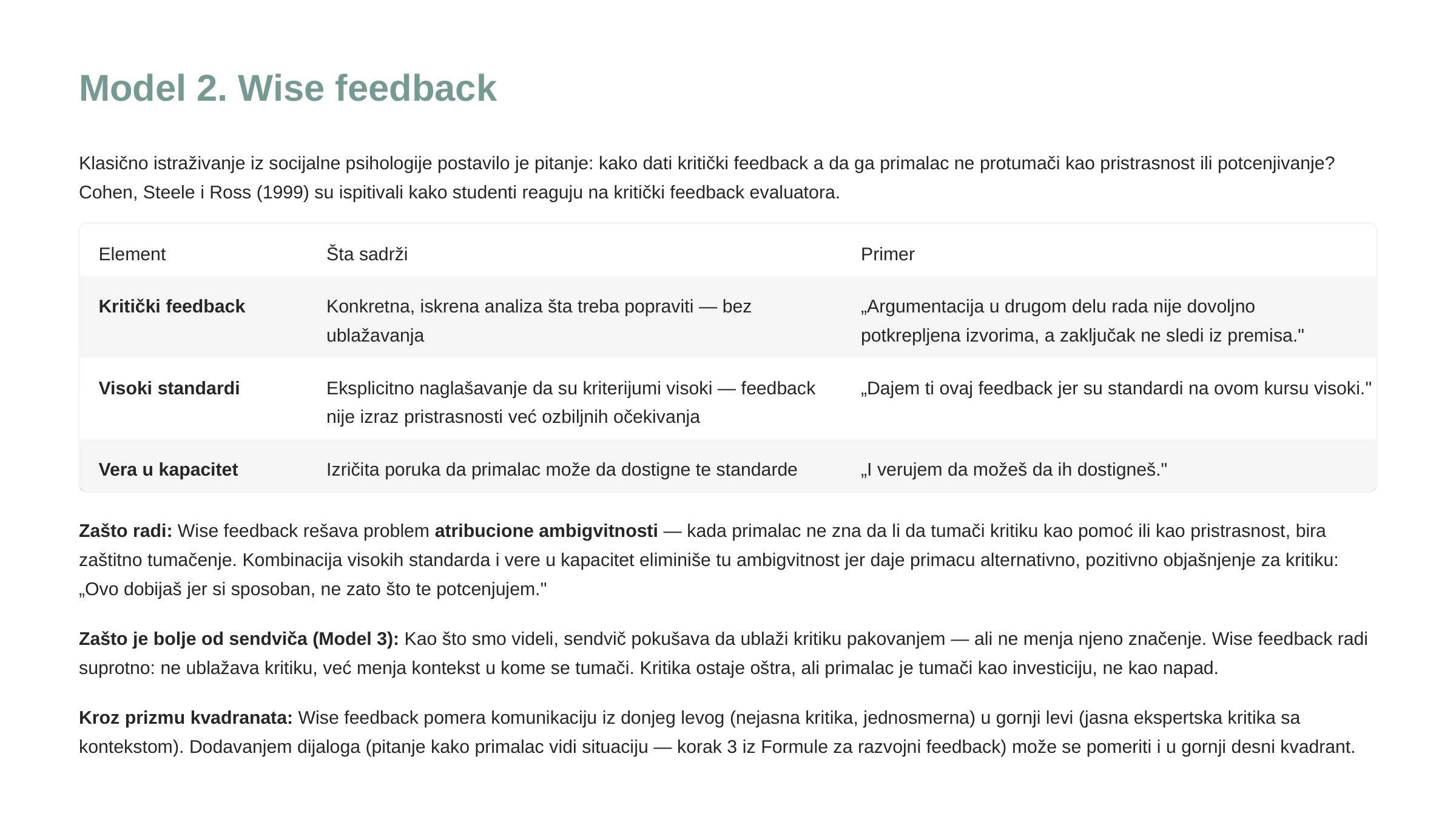

Model 2. Wise feedback
Klasično istraživanje iz socijalne psihologije postavilo je pitanje: kako dati kritički feedback a da ga primalac ne protumači kao pristrasnost ili potcenjivanje? Cohen, Steele i Ross (1999) su ispitivali kako studenti reaguju na kritički feedback evaluatora.

Element
Šta sadrži
Primer

Kritički feedback
Konkretna, iskrena analiza šta treba popraviti — bez ublažavanja
„Argumentacija u drugom delu rada nije dovoljno potkrepljena izvorima, a zaključak ne sledi iz premisa."

Visoki standardi
Eksplicitno naglašavanje da su kriterijumi visoki — feedback nije izraz pristrasnosti već ozbiljnih očekivanja
„Dajem ti ovaj feedback jer su standardi na ovom kursu visoki."

Vera u kapacitet
Izričita poruka da primalac može da dostigne te standarde
„I verujem da možeš da ih dostigneš."
Zašto radi: Wise feedback rešava problem atribucione ambigvitnosti — kada primalac ne zna da li da tumači kritiku kao pomoć ili kao pristrasnost, bira zaštitno tumačenje. Kombinacija visokih standarda i vere u kapacitet eliminiše tu ambigvitnost jer daje primacu alternativno, pozitivno objašnjenje za kritiku: „Ovo dobijaš jer si sposoban, ne zato što te potcenjujem."
Zašto je bolje od sendviča (Model 3): Kao što smo videli, sendvič pokušava da ublaži kritiku pakovanjem — ali ne menja njeno značenje. Wise feedback radi suprotno: ne ublažava kritiku, već menja kontekst u kome se tumači. Kritika ostaje oštra, ali primalac je tumači kao investiciju, ne kao napad.
Kroz prizmu kvadranata: Wise feedback pomera komunikaciju iz donjeg levog (nejasna kritika, jednosmerna) u gornji levi (jasna ekspertska kritika sa kontekstom). Dodavanjem dijaloga (pitanje kako primalac vidi situaciju — korak 3 iz Formule za razvojni feedback) može se pomeriti i u gornji desni kvadrant.